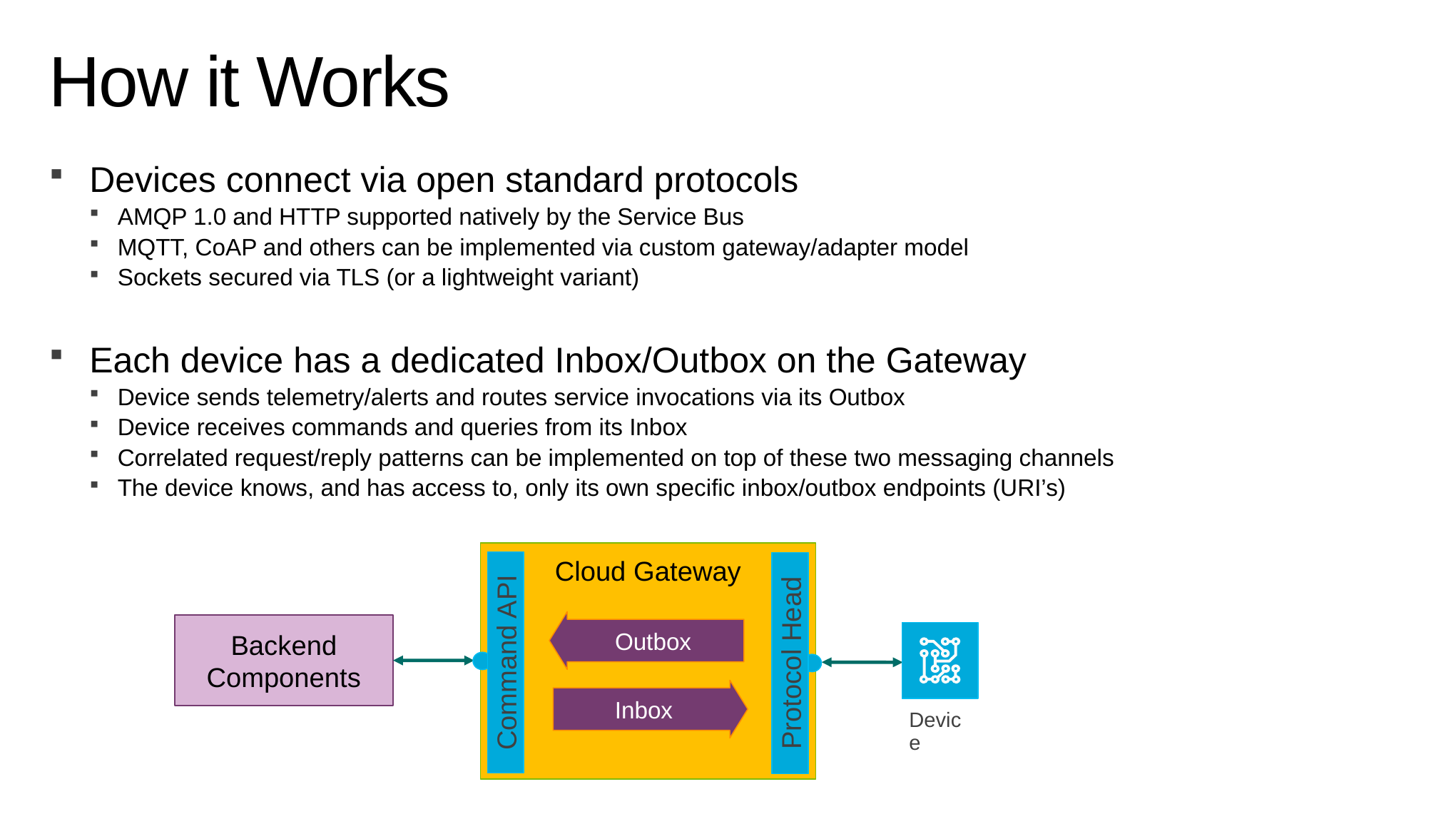

# How it Works
Devices connect via open standard protocols
AMQP 1.0 and HTTP supported natively by the Service Bus
MQTT, CoAP and others can be implemented via custom gateway/adapter model
Sockets secured via TLS (or a lightweight variant)

Each device has a dedicated Inbox/Outbox on the Gateway
Device sends telemetry/alerts and routes service invocations via its Outbox
Device receives commands and queries from its Inbox
Correlated request/reply patterns can be implemented on top of these two messaging channels
The device knows, and has access to, only its own specific inbox/outbox endpoints (URI’s)
Cloud Gateway
Command API
Protocol Head
Outbox

Inbox
Backend Components

Device